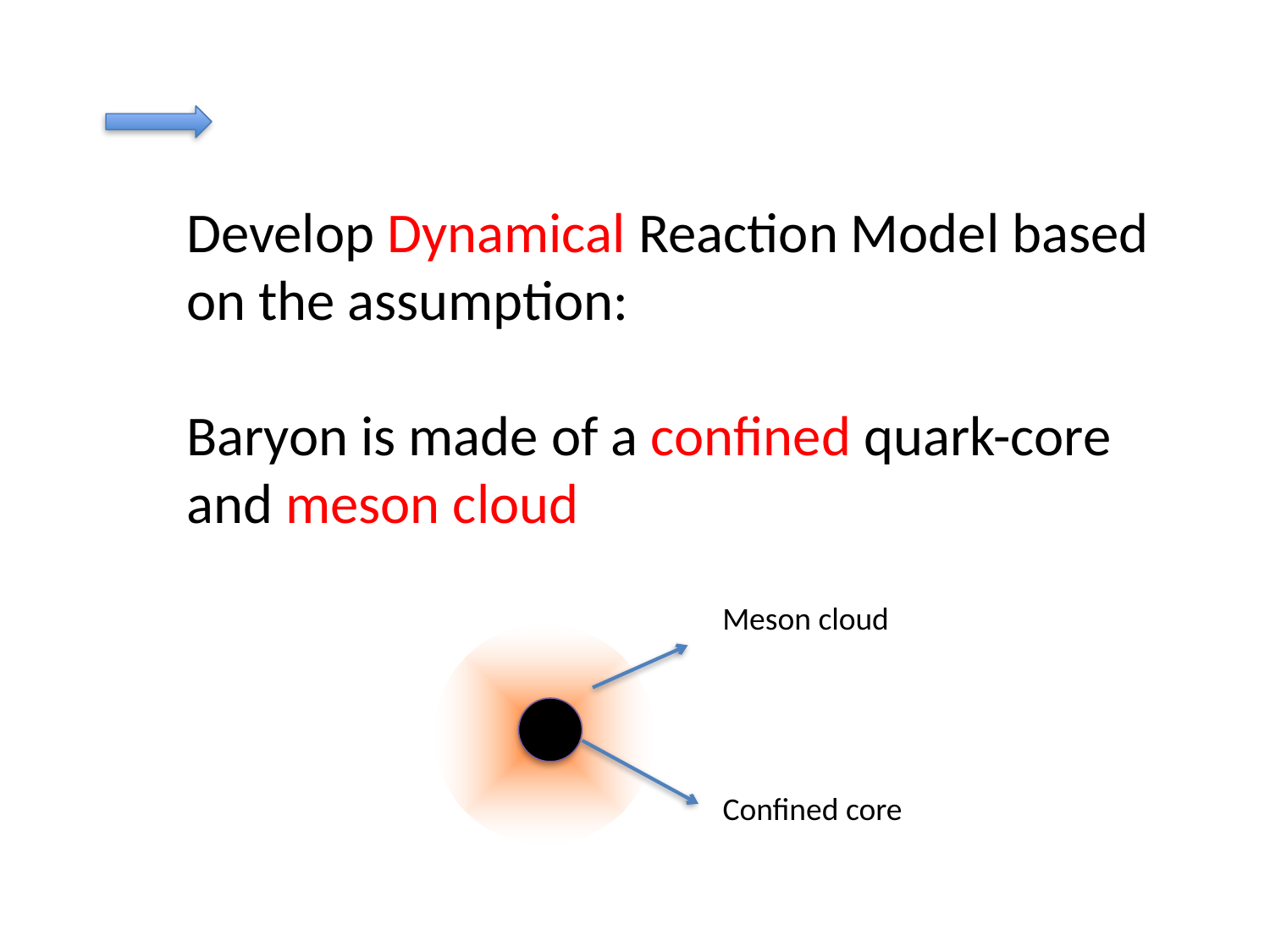

Develop Dynamical Reaction Model based
on the assumption:

Baryon is made of a confined quark-core
and meson cloud
Meson cloud

Confined core